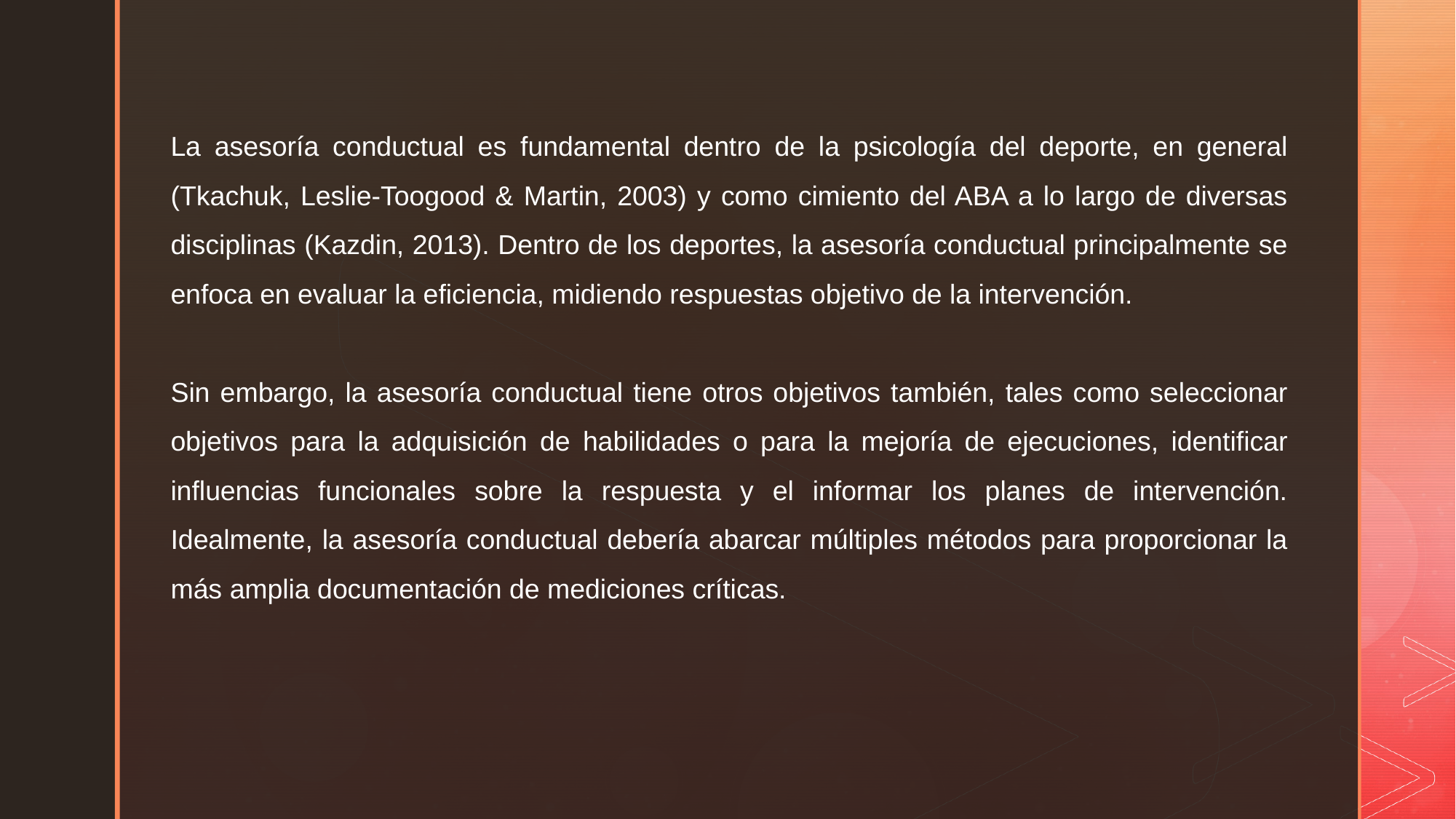

La asesoría conductual es fundamental dentro de la psicología del deporte, en general (Tkachuk, Leslie-Toogood & Martin, 2003) y como cimiento del ABA a lo largo de diversas disciplinas (Kazdin, 2013). Dentro de los deportes, la asesoría conductual principalmente se enfoca en evaluar la eficiencia, midiendo respuestas objetivo de la intervención.

Sin embargo, la asesoría conductual tiene otros objetivos también, tales como seleccionar objetivos para la adquisición de habilidades o para la mejoría de ejecuciones, identificar influencias funcionales sobre la respuesta y el informar los planes de intervención. Idealmente, la asesoría conductual debería abarcar múltiples métodos para proporcionar la más amplia documentación de mediciones críticas.